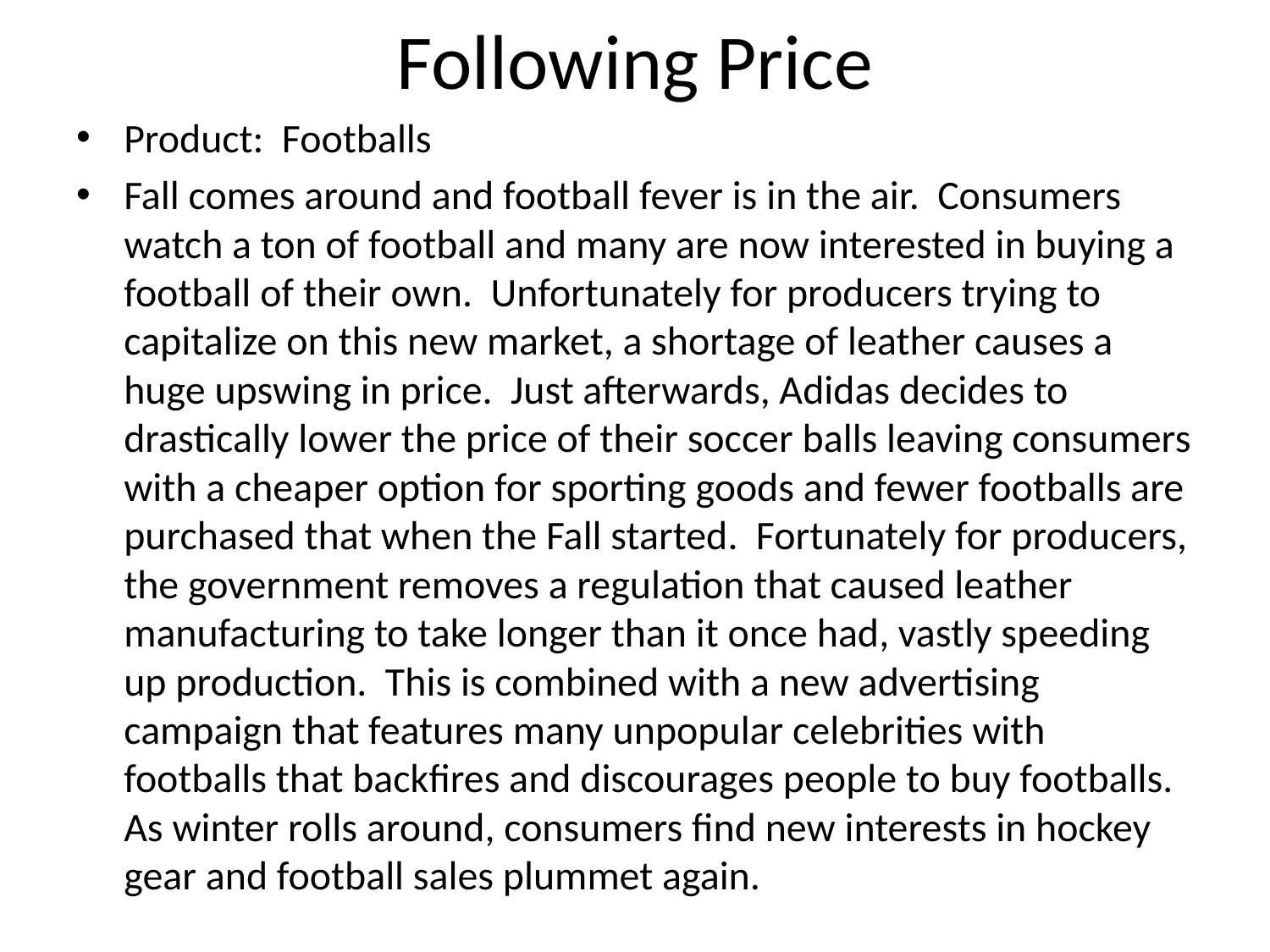

# Following Price
Product:  Footballs
Fall comes around and football fever is in the air.  Consumers watch a ton of football and many are now interested in buying a football of their own.  Unfortunately for producers trying to capitalize on this new market, a shortage of leather causes a huge upswing in price.  Just afterwards, Adidas decides to drastically lower the price of their soccer balls leaving consumers with a cheaper option for sporting goods and fewer footballs are purchased that when the Fall started.  Fortunately for producers, the government removes a regulation that caused leather manufacturing to take longer than it once had, vastly speeding up production.  This is combined with a new advertising campaign that features many unpopular celebrities with footballs that backfires and discourages people to buy footballs. As winter rolls around, consumers find new interests in hockey gear and football sales plummet again.